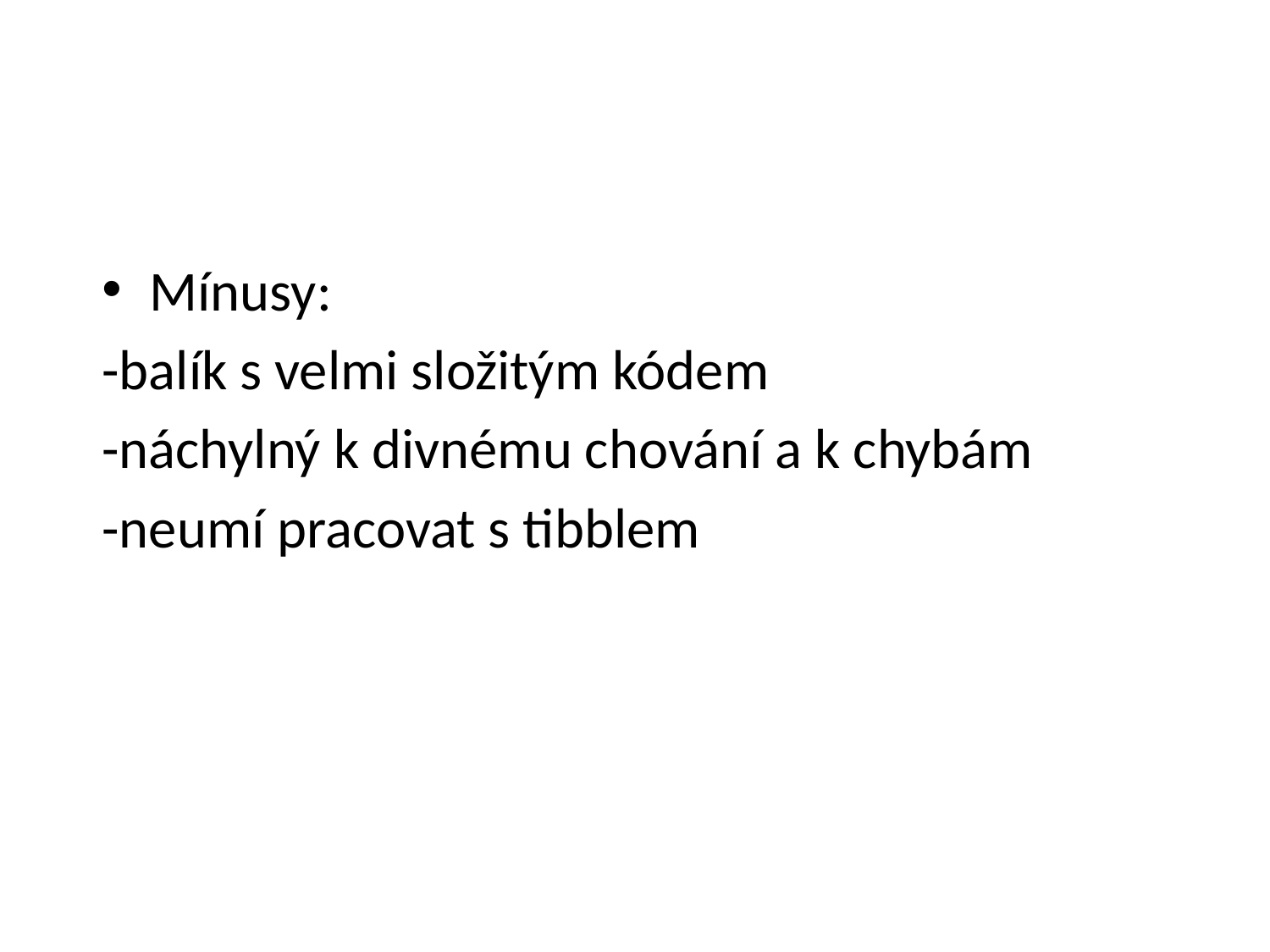

#
Mínusy:
-balík s velmi složitým kódem
-náchylný k divnému chování a k chybám
-neumí pracovat s tibblem